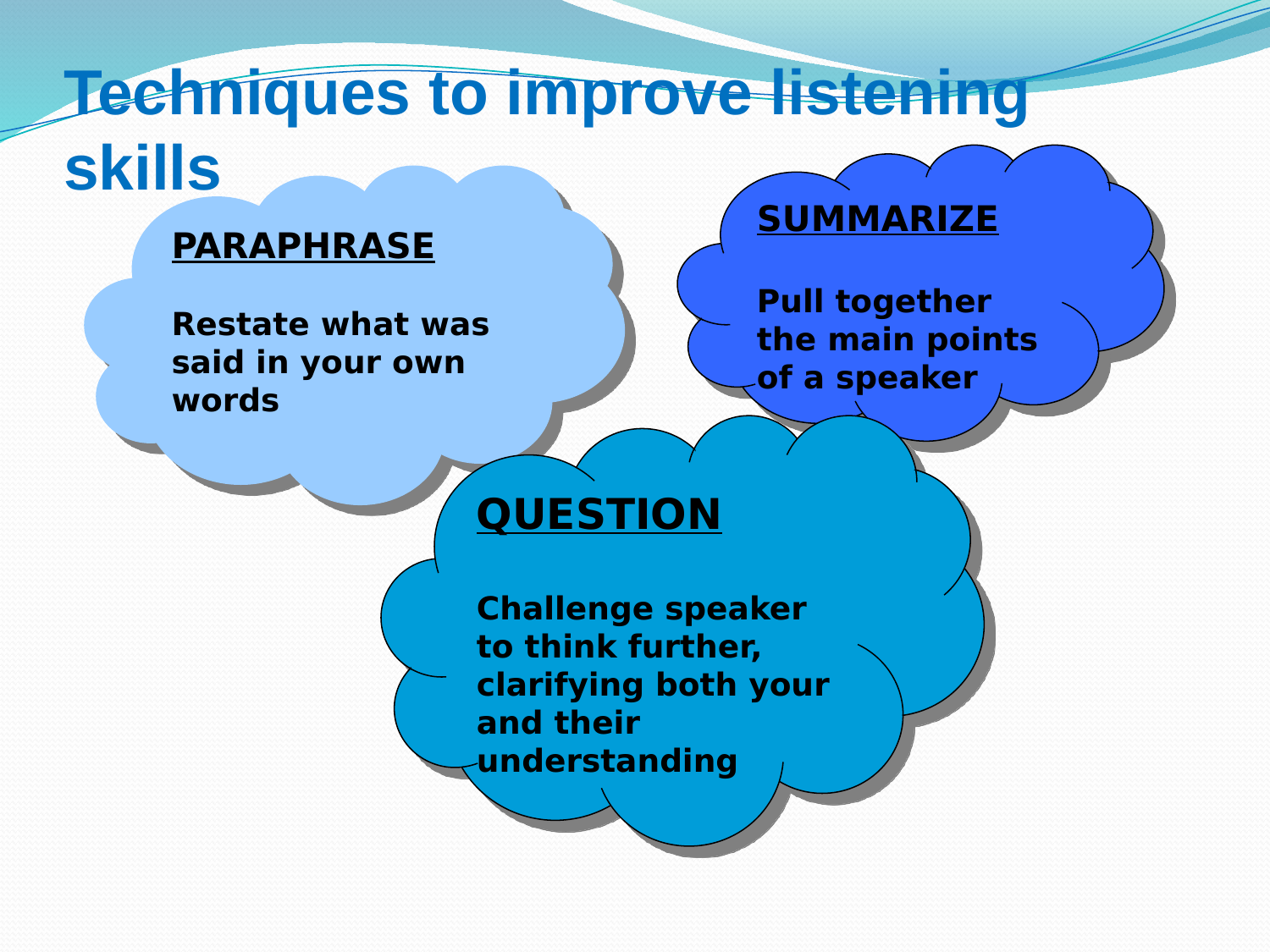

# Techniques to improve listening skills
SUMMARIZE

Pull together the main points of a speaker
PARAPHRASE

Restate what was said in your own words
QUESTION

Challenge speaker to think further, clarifying both your and their understanding